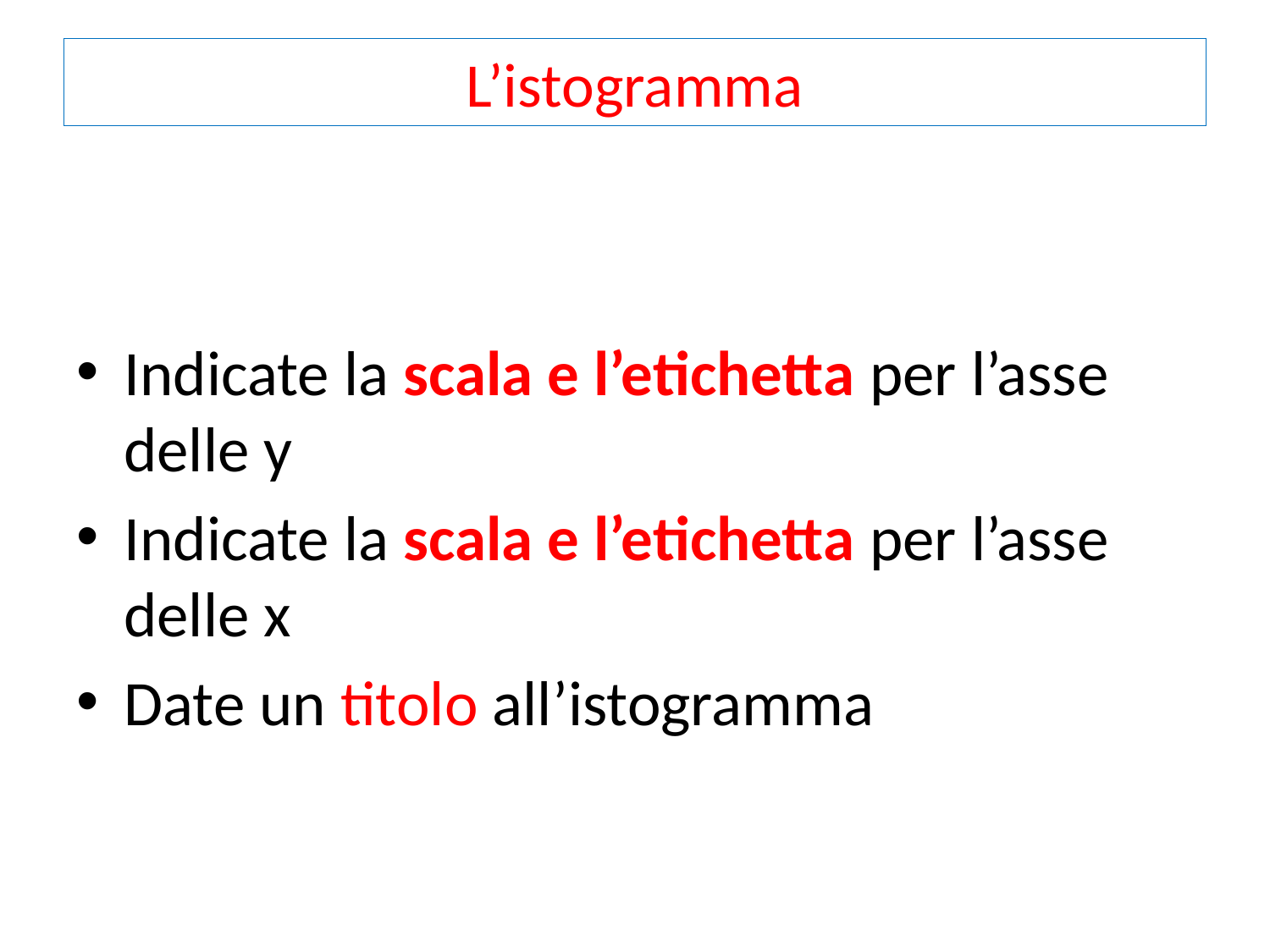

# L’istogramma

Indicate la scala e l’etichetta per l’asse delle y
Indicate la scala e l’etichetta per l’asse delle x
Date un titolo all’istogramma